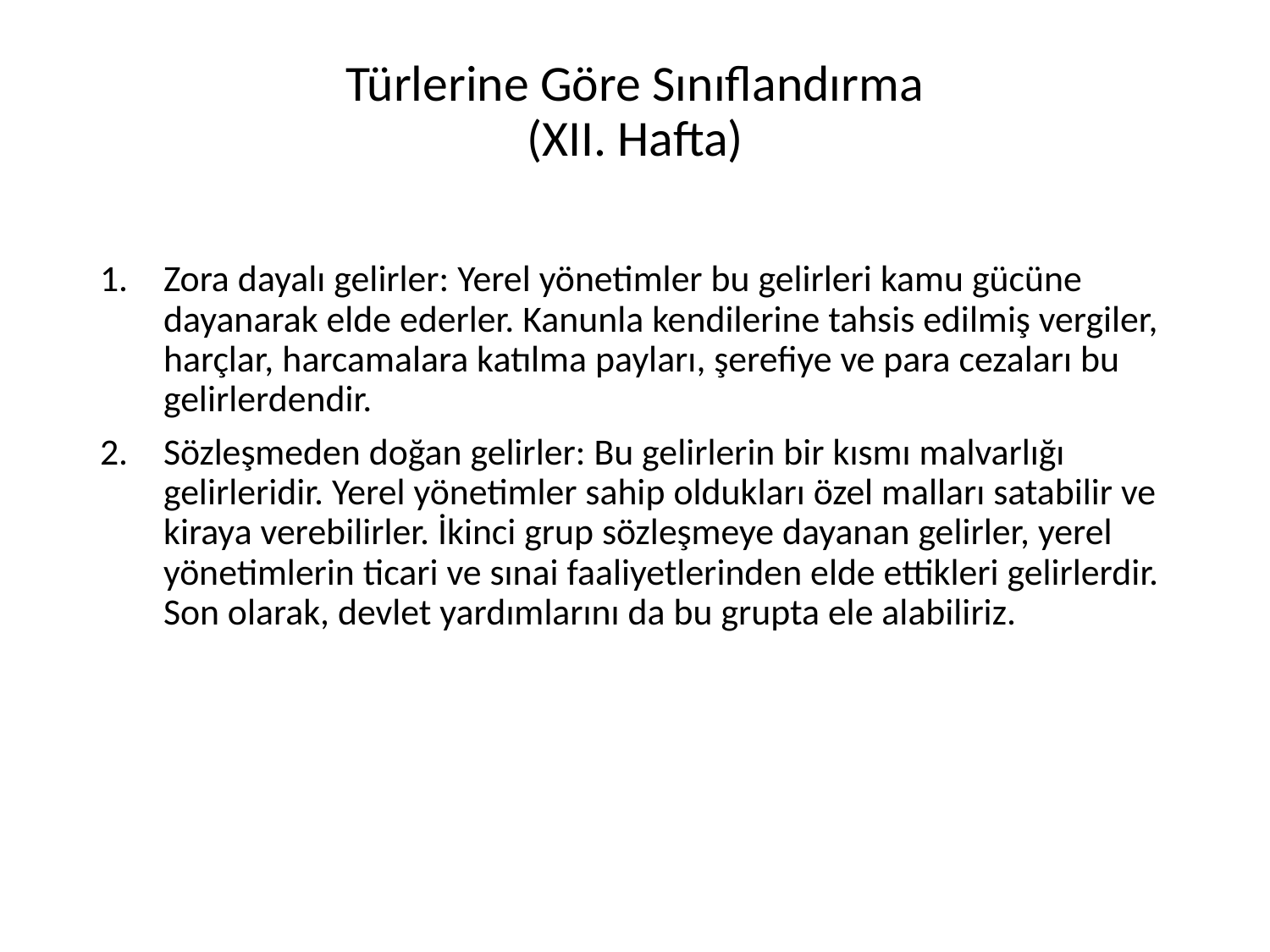

# Türlerine Göre Sınıflandırma (XII. Hafta)
Zora dayalı gelirler: Yerel yönetimler bu gelirleri kamu gücüne dayanarak elde ederler. Kanunla kendilerine tahsis edilmiş vergiler, harçlar, harcamalara katılma payları, şerefiye ve para cezaları bu gelirlerdendir.
Sözleşmeden doğan gelirler: Bu gelirlerin bir kısmı malvarlığı gelirleridir. Yerel yönetimler sahip oldukları özel malları satabilir ve kiraya verebilirler. İkinci grup sözleşmeye dayanan gelirler, yerel yönetimlerin ticari ve sınai faaliyetlerinden elde ettikleri gelirlerdir. Son olarak, devlet yardımlarını da bu grupta ele alabiliriz.